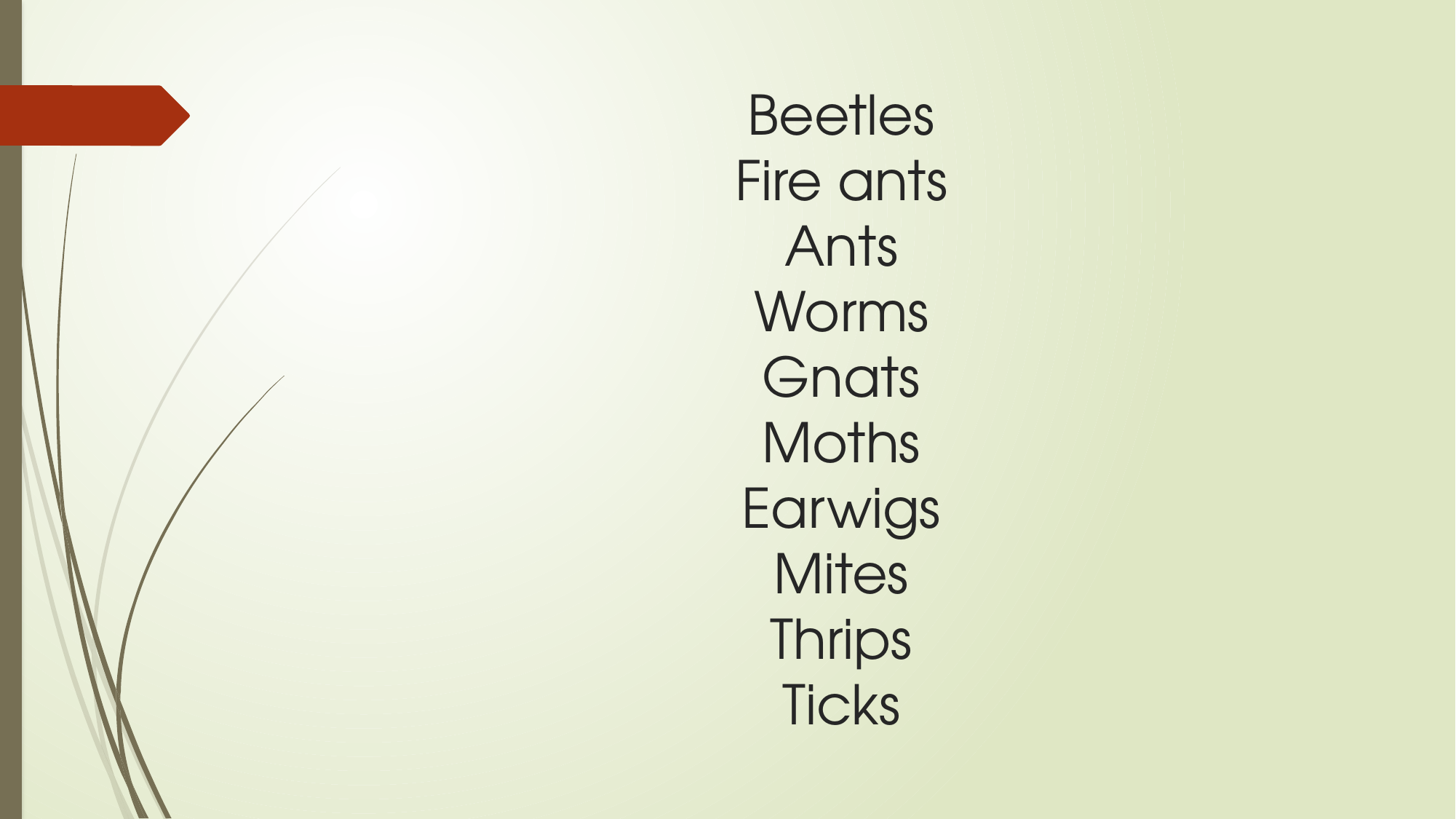

# Beetles Fire ants Ants Worms Gnats Moths Earwigs Mites Thrips Ticks